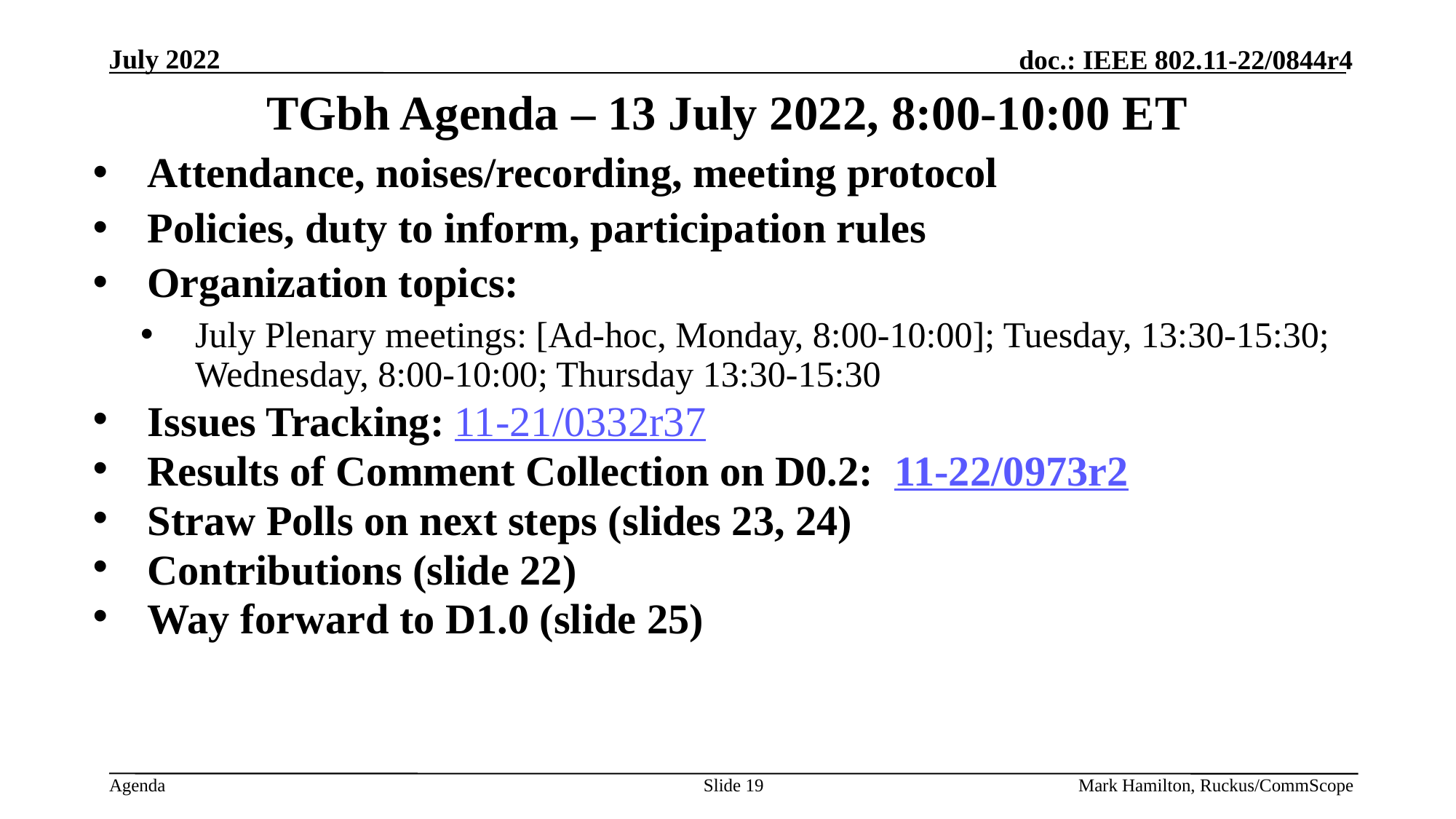

# TGbh Agenda – 13 July 2022, 8:00-10:00 ET
Attendance, noises/recording, meeting protocol
Policies, duty to inform, participation rules
Organization topics:
July Plenary meetings: [Ad-hoc, Monday, 8:00-10:00]; Tuesday, 13:30-15:30; Wednesday, 8:00-10:00; Thursday 13:30-15:30
Issues Tracking: 11-21/0332r37
Results of Comment Collection on D0.2:  11-22/0973r2
Straw Polls on next steps (slides 23, 24)
Contributions (slide 22)
Way forward to D1.0 (slide 25)
Slide 19